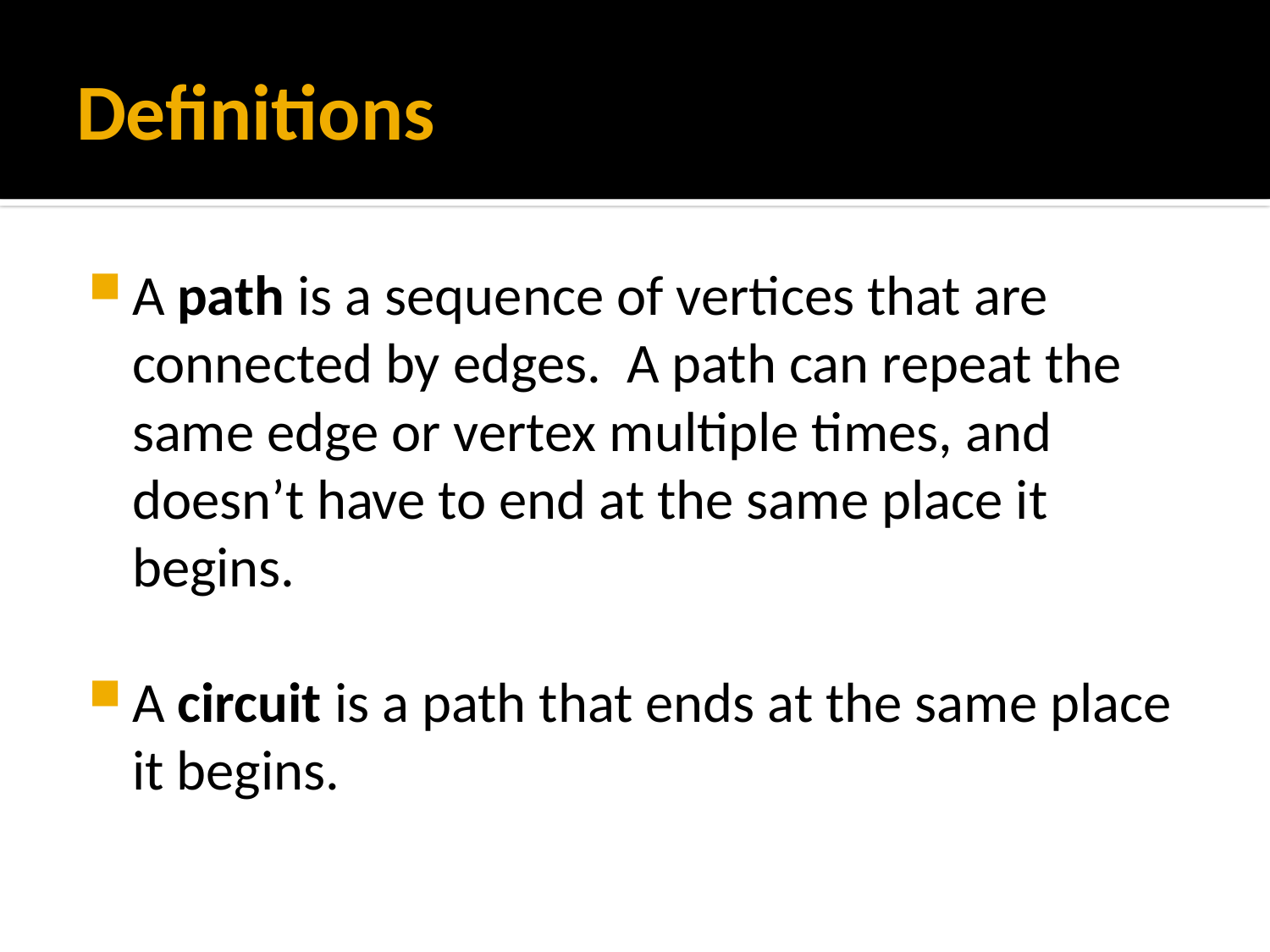

# Definitions
A path is a sequence of vertices that are connected by edges.  A path can repeat the same edge or vertex multiple times, and doesn’t have to end at the same place it begins.

A circuit is a path that ends at the same place it begins.